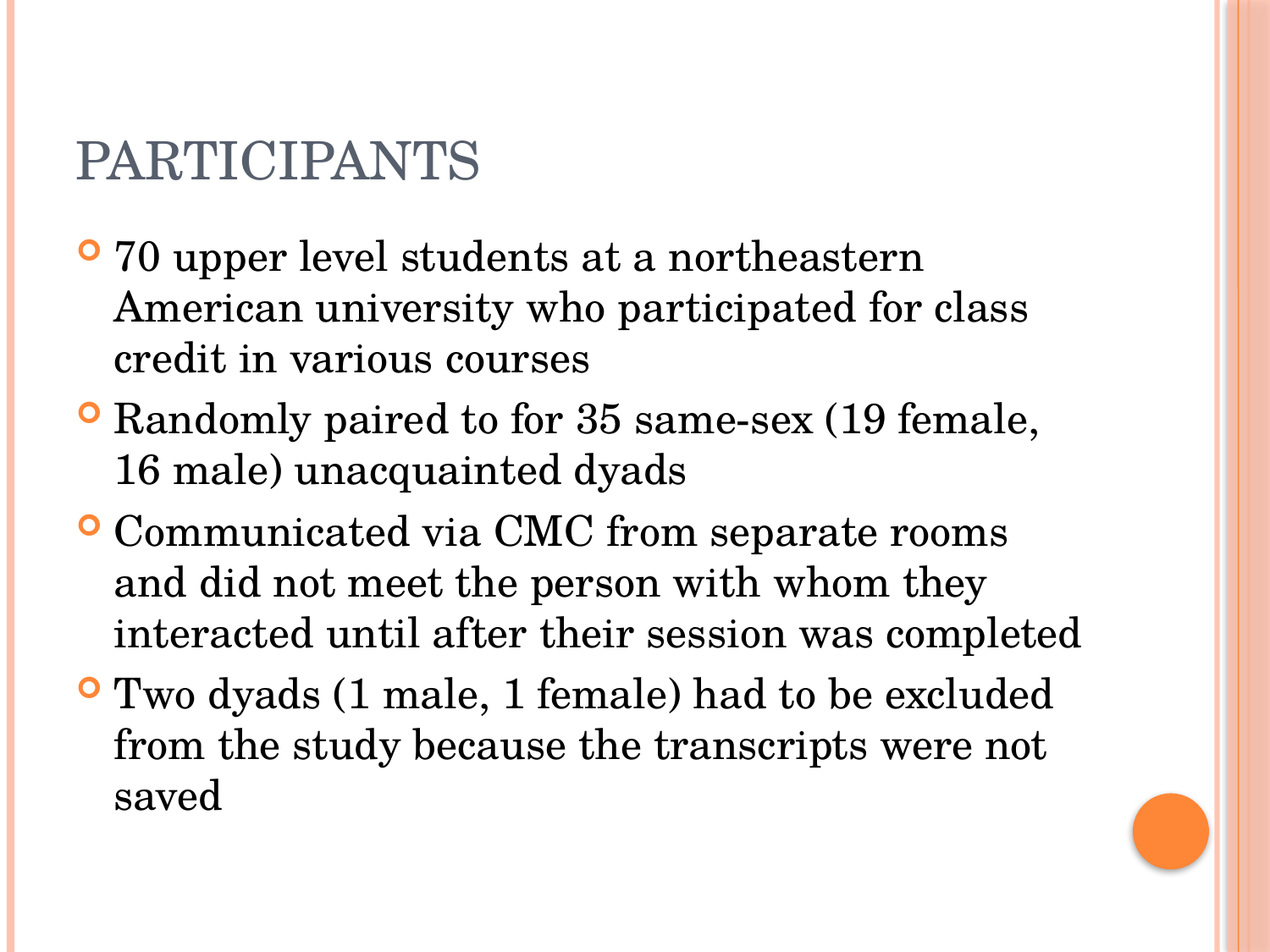

# Participants
70 upper level students at a northeastern American university who participated for class credit in various courses
Randomly paired to for 35 same-sex (19 female, 16 male) unacquainted dyads
Communicated via CMC from separate rooms and did not meet the person with whom they interacted until after their session was completed
Two dyads (1 male, 1 female) had to be excluded from the study because the transcripts were not saved